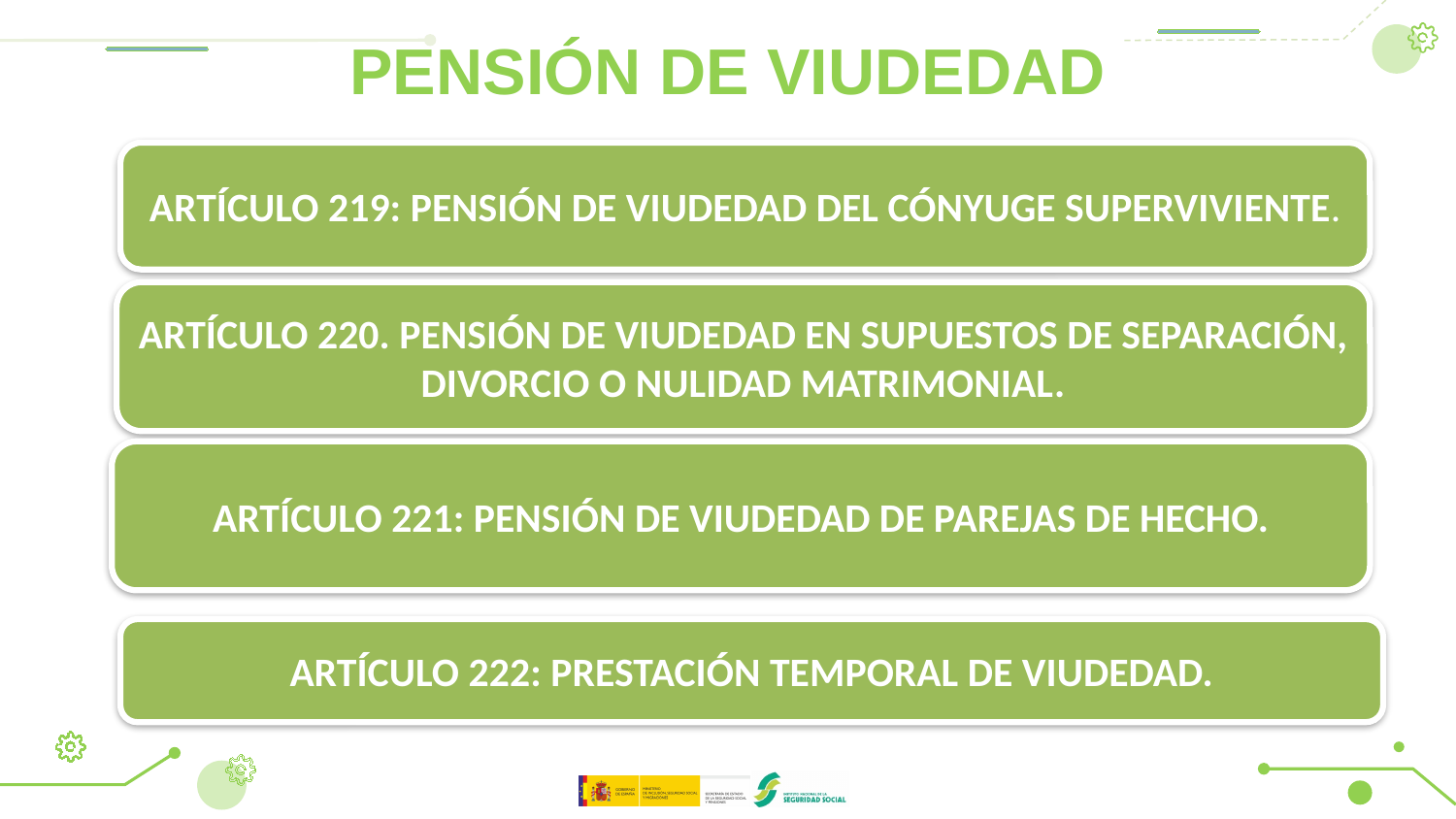

# PENSIÓN DE VIUDEDAD
ARTÍCULO 219: PENSIÓN DE VIUDEDAD DEL CÓNYUGE SUPERVIVIENTE.
ARTÍCULO 220. PENSIÓN DE VIUDEDAD EN SUPUESTOS DE SEPARACIÓN, DIVORCIO O NULIDAD MATRIMONIAL.
ARTÍCULO 221: PENSIÓN DE VIUDEDAD DE PAREJAS DE HECHO.
ARTÍCULO 222: PRESTACIÓN TEMPORAL DE VIUDEDAD.